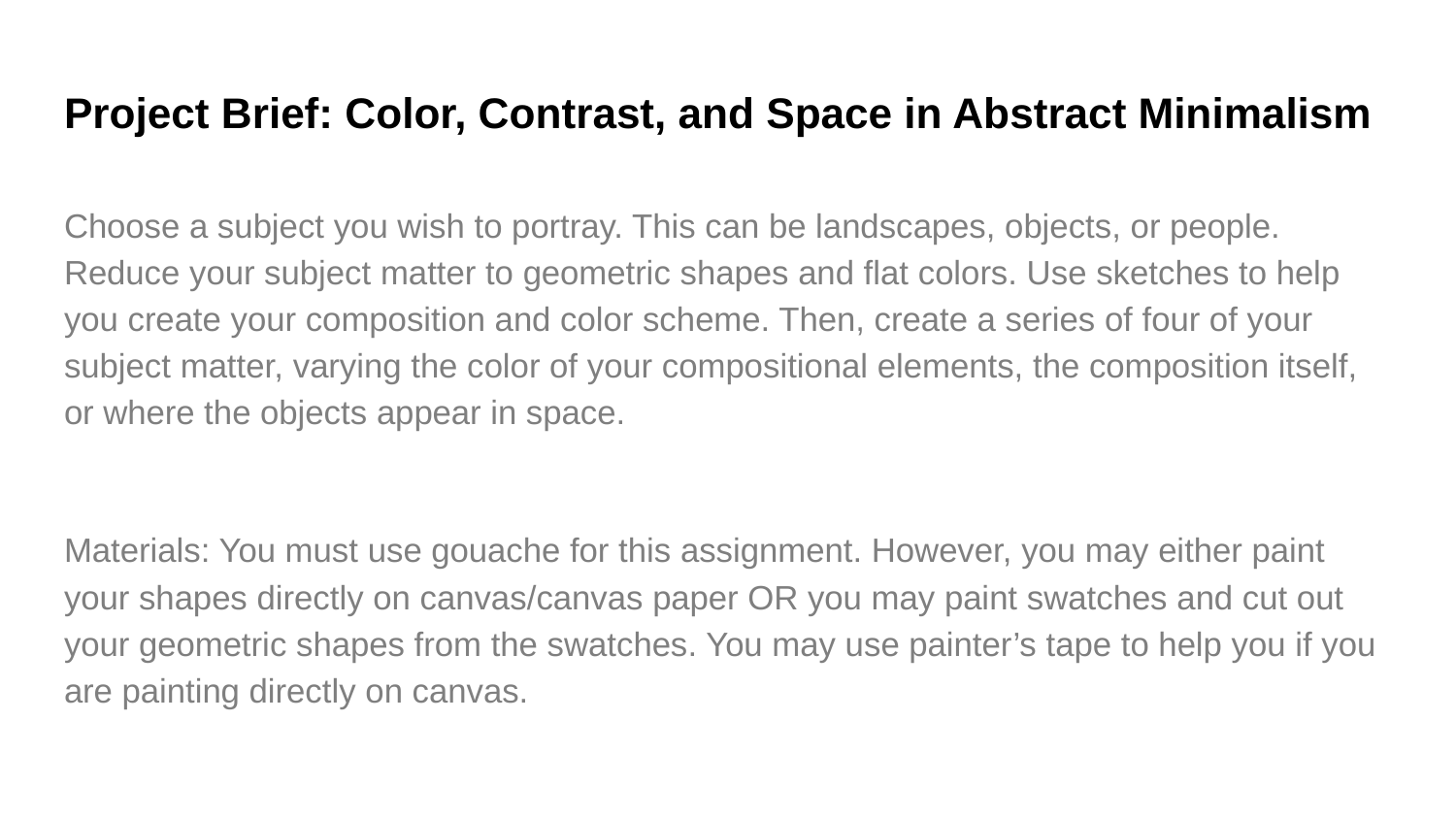

# Project Brief: Color, Contrast, and Space in Abstract Minimalism
Choose a subject you wish to portray. This can be landscapes, objects, or people. Reduce your subject matter to geometric shapes and flat colors. Use sketches to help you create your composition and color scheme. Then, create a series of four of your subject matter, varying the color of your compositional elements, the composition itself, or where the objects appear in space.

Materials: You must use gouache for this assignment. However, you may either paint your shapes directly on canvas/canvas paper OR you may paint swatches and cut out your geometric shapes from the swatches. You may use painter’s tape to help you if you are painting directly on canvas.